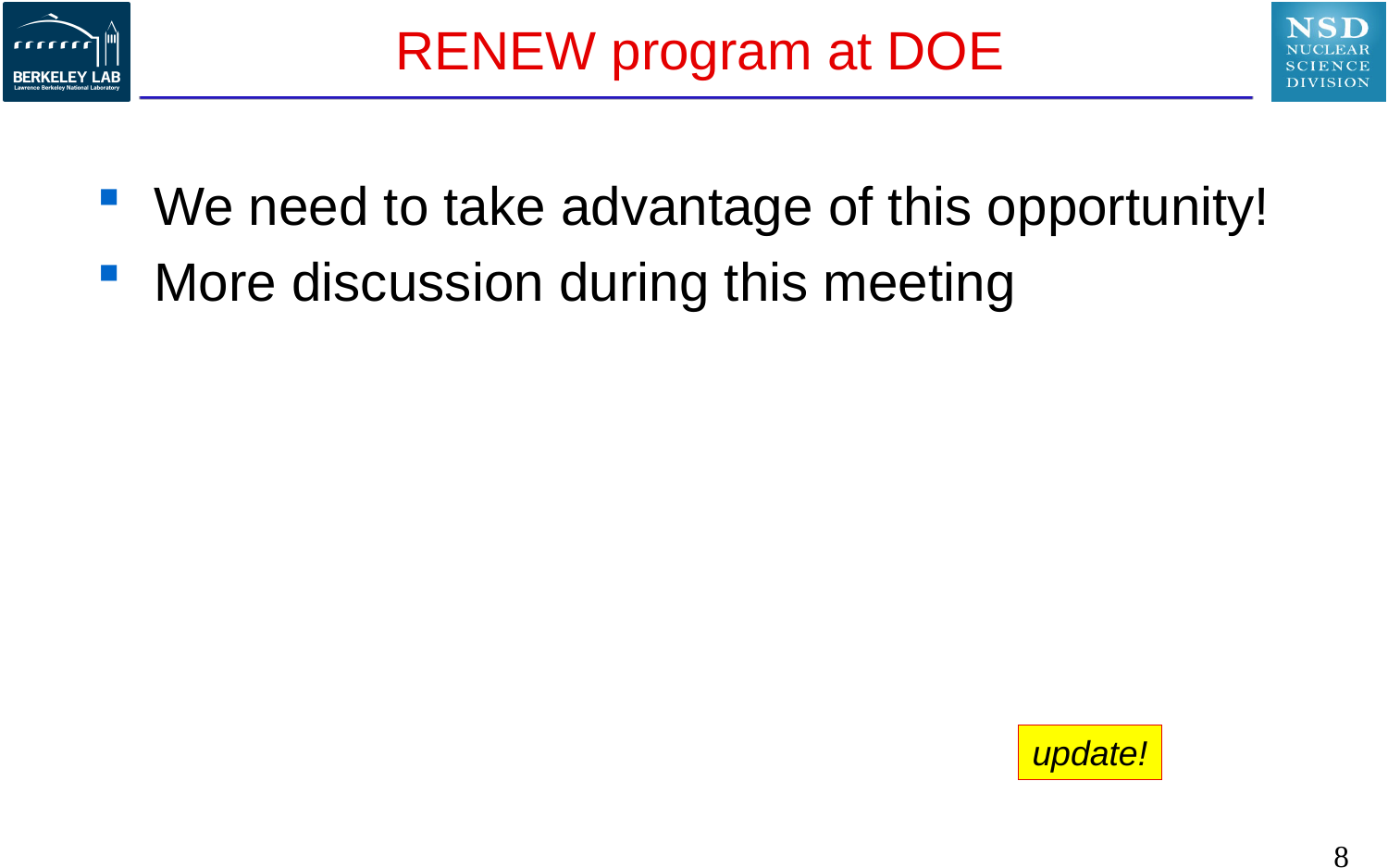

# RENEW program at DOE
We need to take advantage of this opportunity!
More discussion during this meeting
update!
8